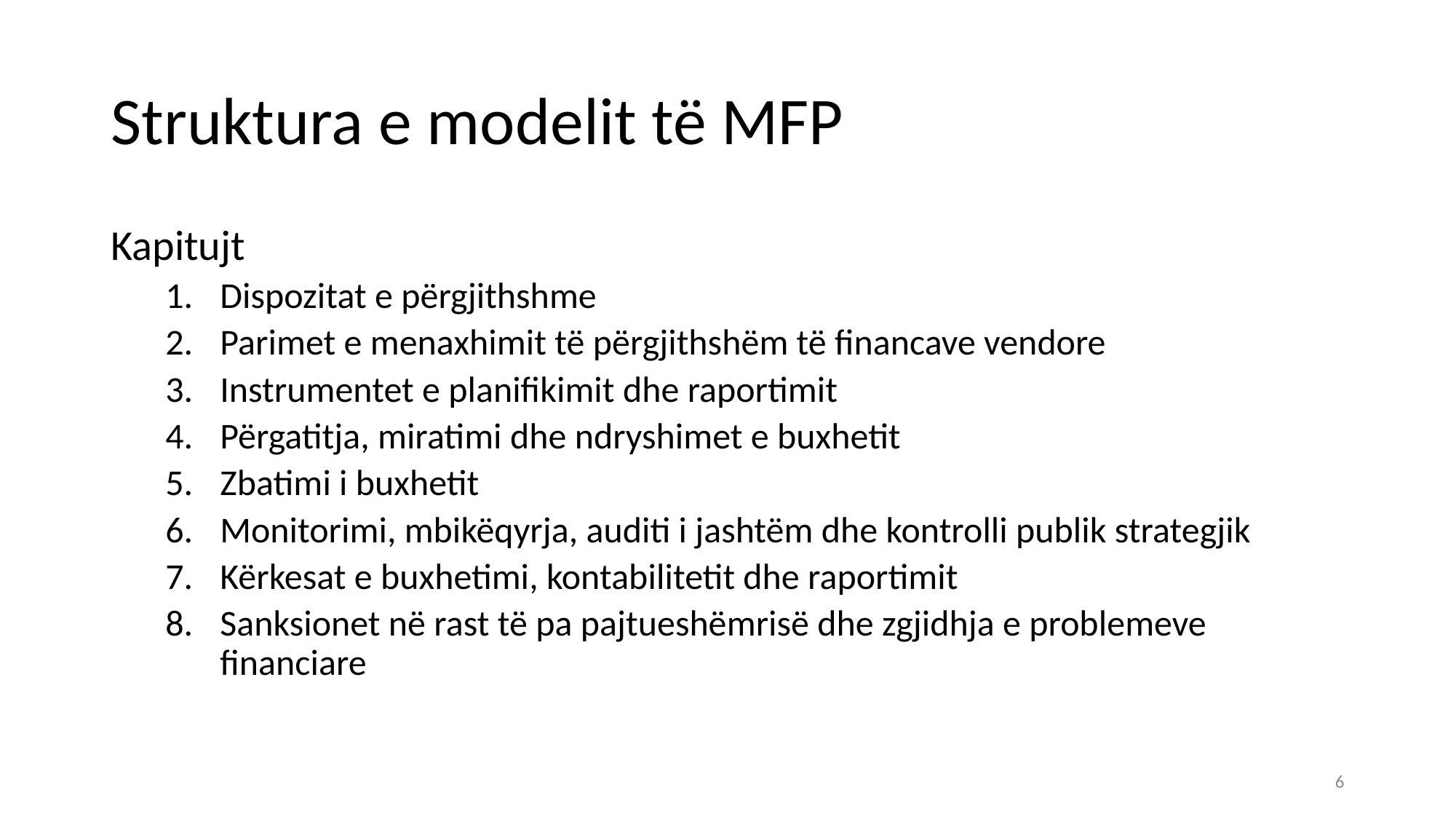

# Struktura e modelit të MFP
Kapitujt
Dispozitat e përgjithshme
Parimet e menaxhimit të përgjithshëm të financave vendore
Instrumentet e planifikimit dhe raportimit
Përgatitja, miratimi dhe ndryshimet e buxhetit
Zbatimi i buxhetit
Monitorimi, mbikëqyrja, auditi i jashtëm dhe kontrolli publik strategjik
Kërkesat e buxhetimi, kontabilitetit dhe raportimit
Sanksionet në rast të pa pajtueshëmrisë dhe zgjidhja e problemeve financiare

6